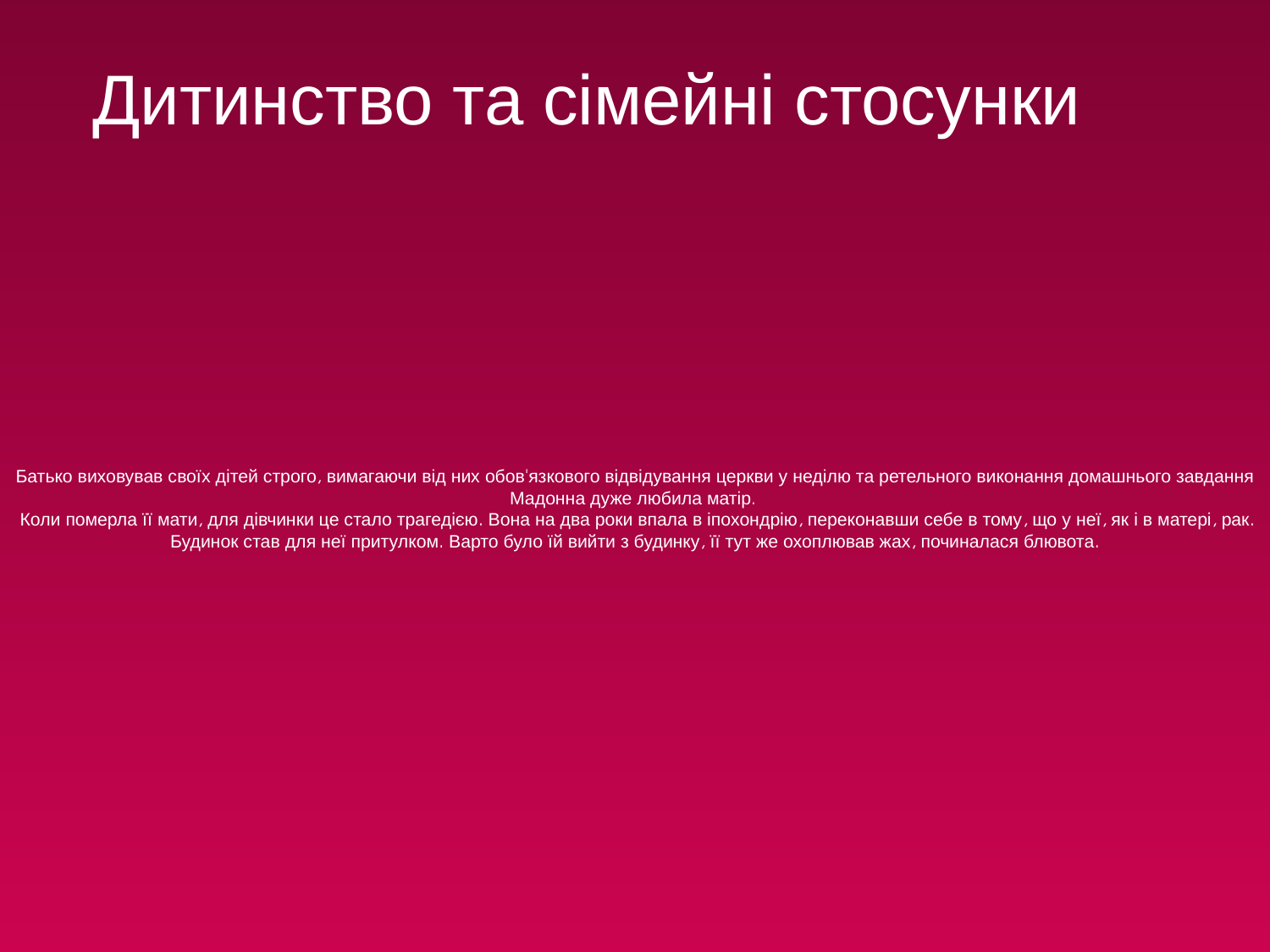

Дитинство та сімейні стосунки
# Батько виховував своїх дітей строго, вимагаючи від них обов'язкового відвідування церкви у неділю та ретельного виконання домашнього завдання Мадонна дуже любила матір.  Коли померла її мати, для дівчинки це стало трагедією. Вона на два роки впала в іпохондрію, переконавши себе в тому, що у неї, як і в матері, рак. Будинок став для неї притулком. Варто було їй вийти з будинку, її тут же охоплював жах, починалася блювота.